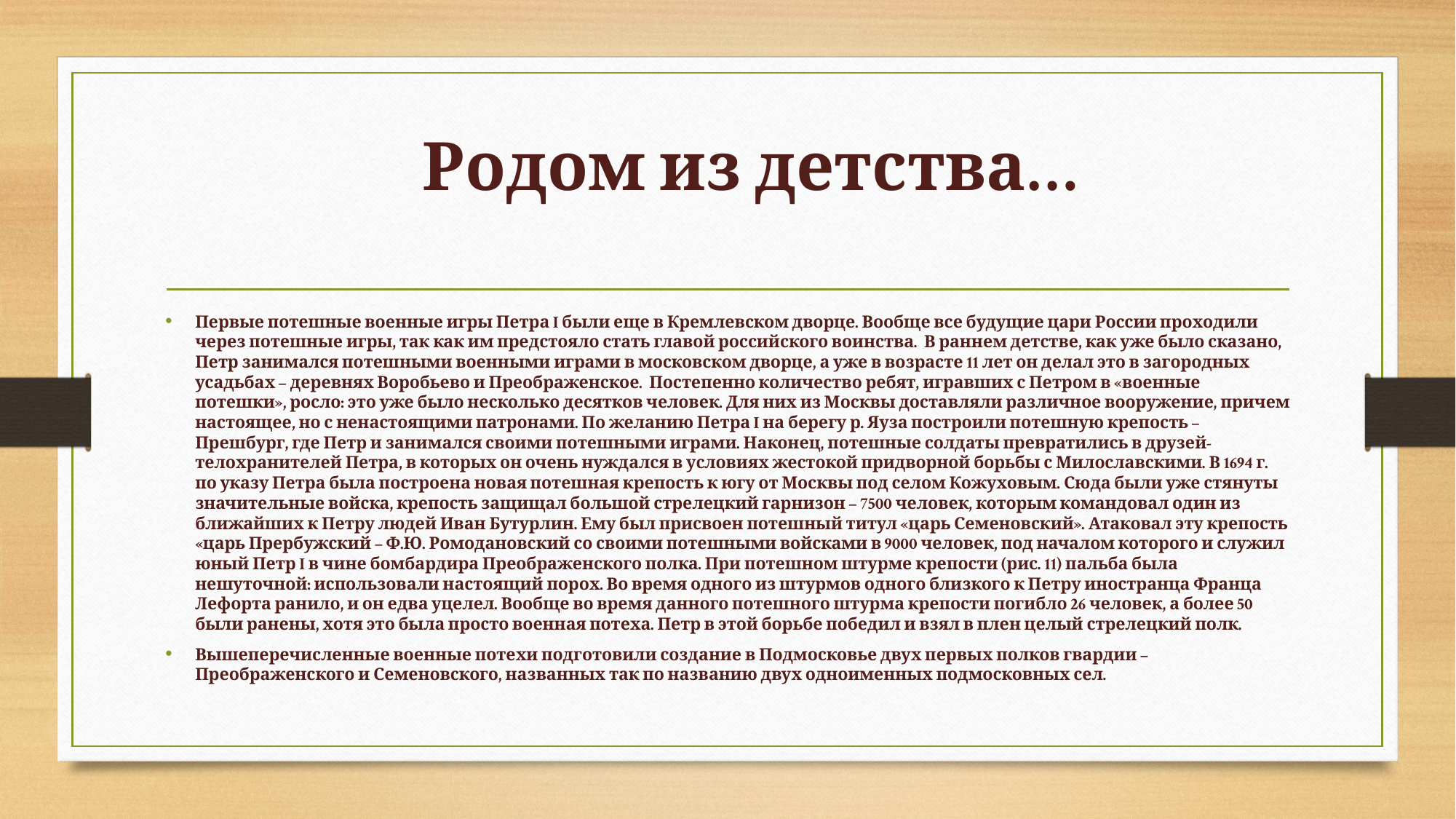

# Родом из детства…
Первые потешные военные игры Петра I были еще в Кремлевском дворце. Вообще все будущие цари России проходили через потешные игры, так как им предстояло стать главой российского воинства.  В раннем детстве, как уже было сказано, Петр занимался потешными военными играми в московском дворце, а уже в возрасте 11 лет он делал это в загородных усадьбах – деревнях Воробьево и Преображенское.  Постепенно количество ребят, игравших с Петром в «военные потешки», росло: это уже было несколько десятков человек. Для них из Москвы доставляли различное вооружение, причем настоящее, но с ненастоящими патронами. По желанию Петра I на берегу р. Яуза построили потешную крепость – Прешбург, где Петр и занимался своими потешными играми. Наконец, потешные солдаты превратились в друзей-телохранителей Петра, в которых он очень нуждался в условиях жестокой придворной борьбы с Милославскими. В 1694 г. по указу Петра была построена новая потешная крепость к югу от Москвы под селом Кожуховым. Сюда были уже стянуты значительные войска, крепость защищал большой стрелецкий гарнизон – 7500 человек, которым командовал один из ближайших к Петру людей Иван Бутурлин. Ему был присвоен потешный титул «царь Семеновский». Атаковал эту крепость «царь Прербужский – Ф.Ю. Ромодановский со своими потешными войсками в 9000 человек, под началом которого и служил юный Петр I в чине бомбардира Преображенского полка. При потешном штурме крепости (рис. 11) пальба была нешуточной: использовали настоящий порох. Во время одного из штурмов одного близкого к Петру иностранца Франца Лефорта ранило, и он едва уцелел. Вообще во время данного потешного штурма крепости погибло 26 человек, а более 50 были ранены, хотя это была просто военная потеха. Петр в этой борьбе победил и взял в плен целый стрелецкий полк.
Вышеперечисленные военные потехи подготовили создание в Подмосковье двух первых полков гвардии – Преображенского и Семеновского, названных так по названию двух одноименных подмосковных сел.